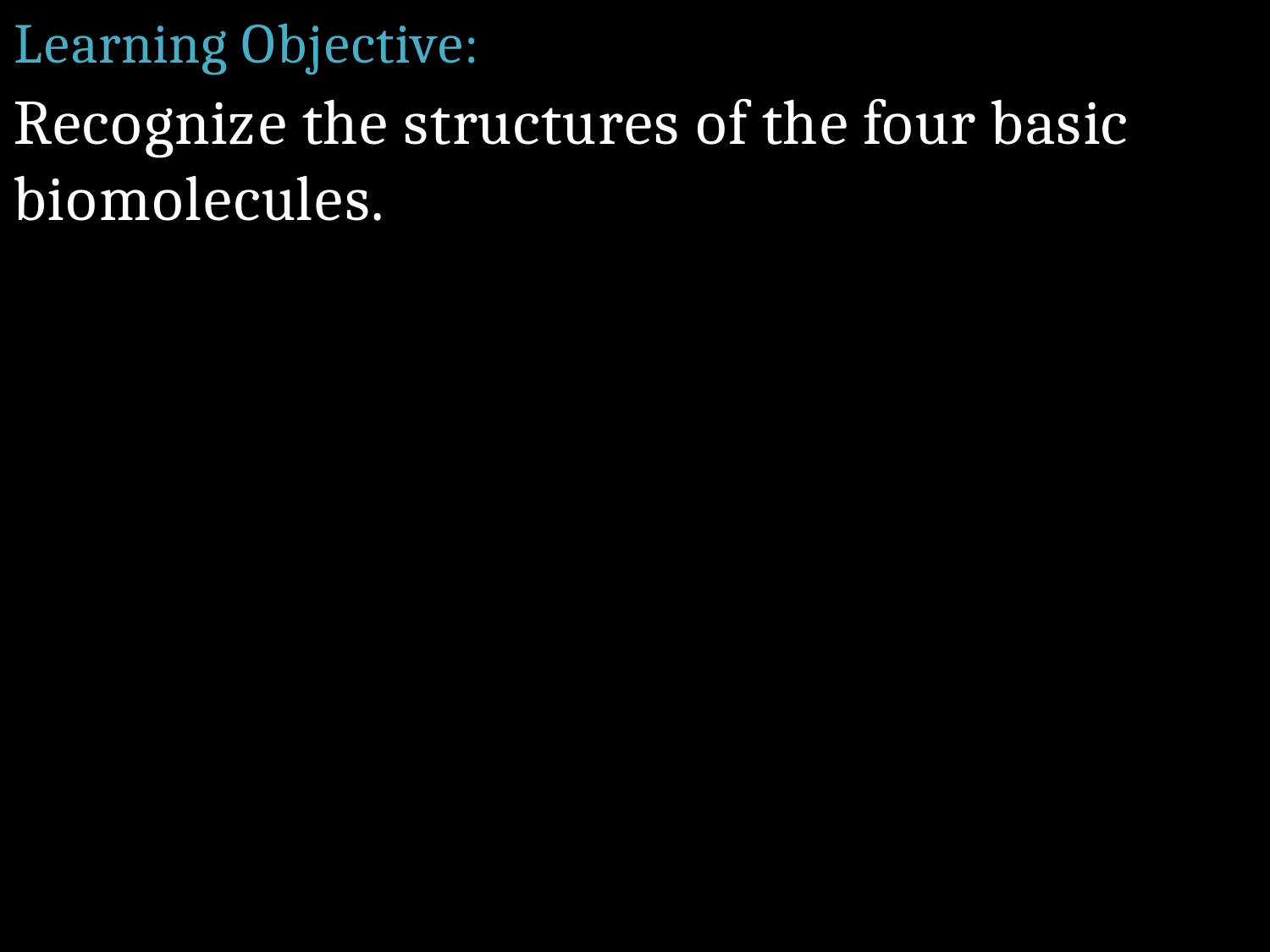

# Learning Objective:
Recognize the structures of the four basic biomolecules.